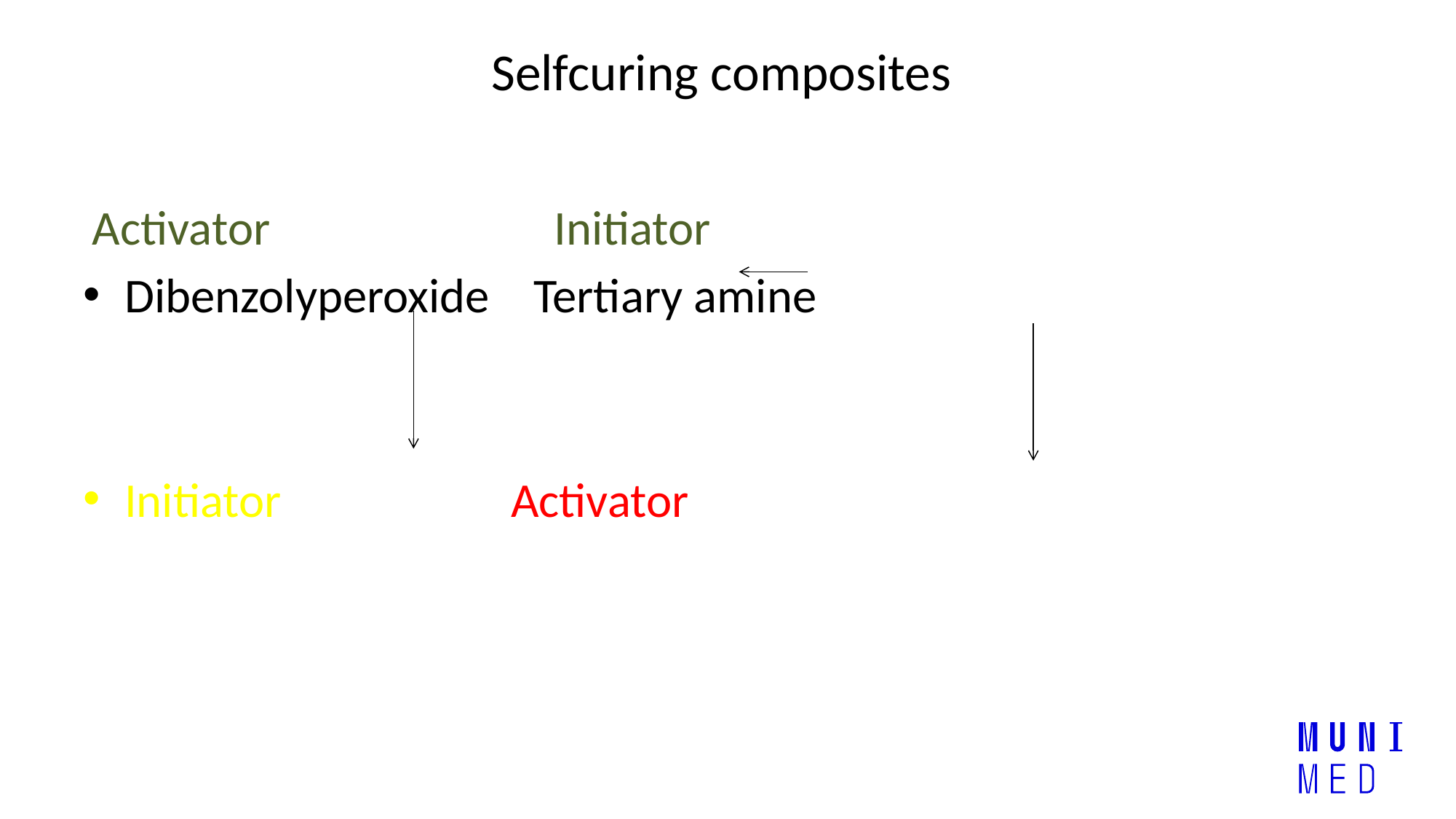

# Selfcuring composites
Activator                          Initiator
Dibenzolyperoxide    Tertiary amine

Initiator                     Activator